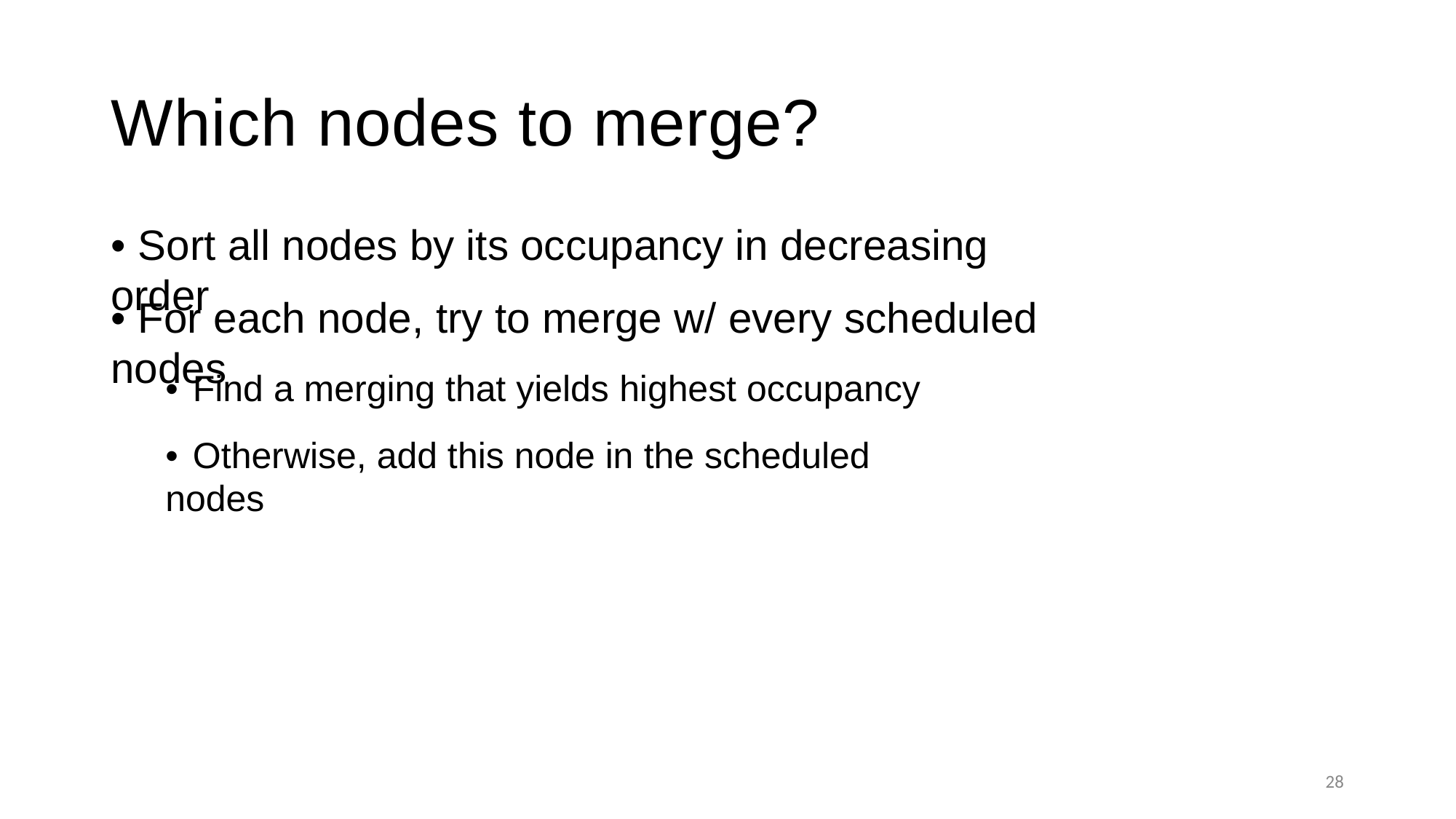

Which nodes to merge?
• Sort all nodes by its occupancy in decreasing order
• For each node, try to merge w/ every scheduled nodes
• Find a merging that yields highest occupancy
• Otherwise, add this node in the scheduled nodes
28